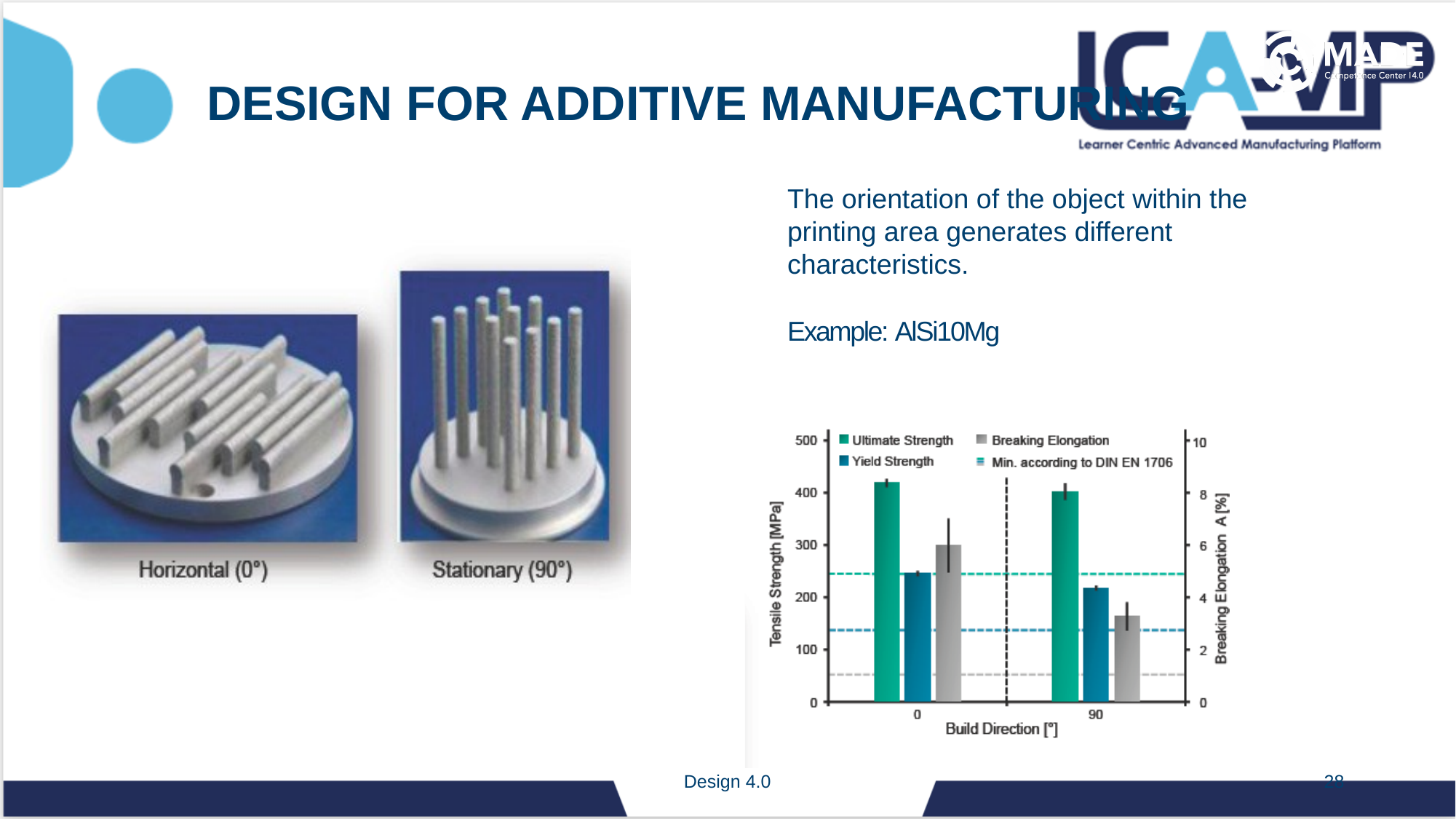

# Design for Additive Manufacturing
The orientation of the object within the printing area generates different characteristics.

Example: AlSi10Mg

Design 4.0
28